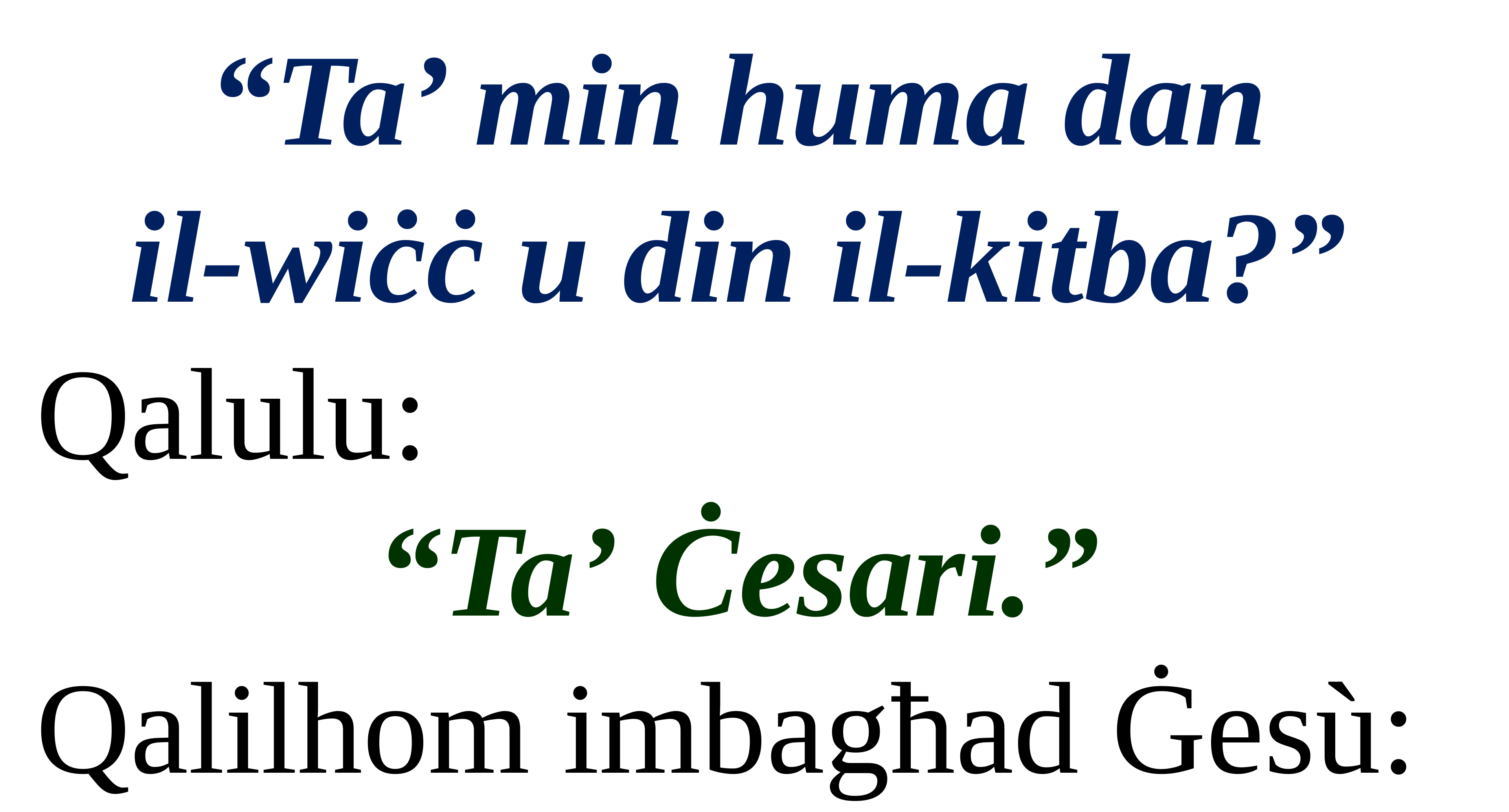

“Ta’ min huma dan
il-wiċċ u din il-kitba?”
Qalulu:
“Ta’ Ċesari.”
Qalilhom imbagħad Ġesù: